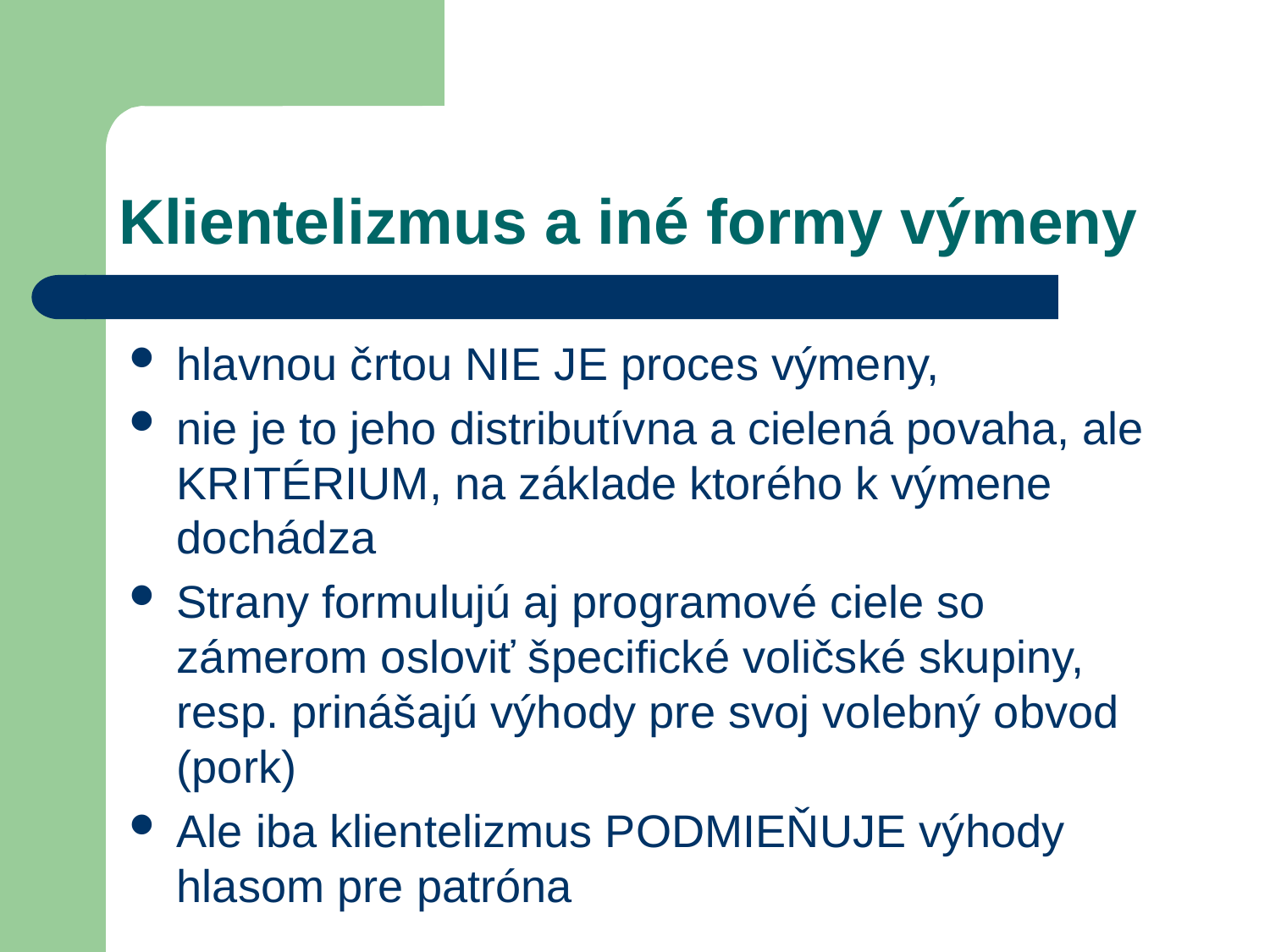

# Klientelizmus a iné formy výmeny
hlavnou črtou NIE JE proces výmeny,
nie je to jeho distributívna a cielená povaha, ale KRITÉRIUM, na základe ktorého k výmene dochádza
Strany formulujú aj programové ciele so zámerom osloviť špecifické voličské skupiny, resp. prinášajú výhody pre svoj volebný obvod (pork)
Ale iba klientelizmus PODMIEŇUJE výhody hlasom pre patróna